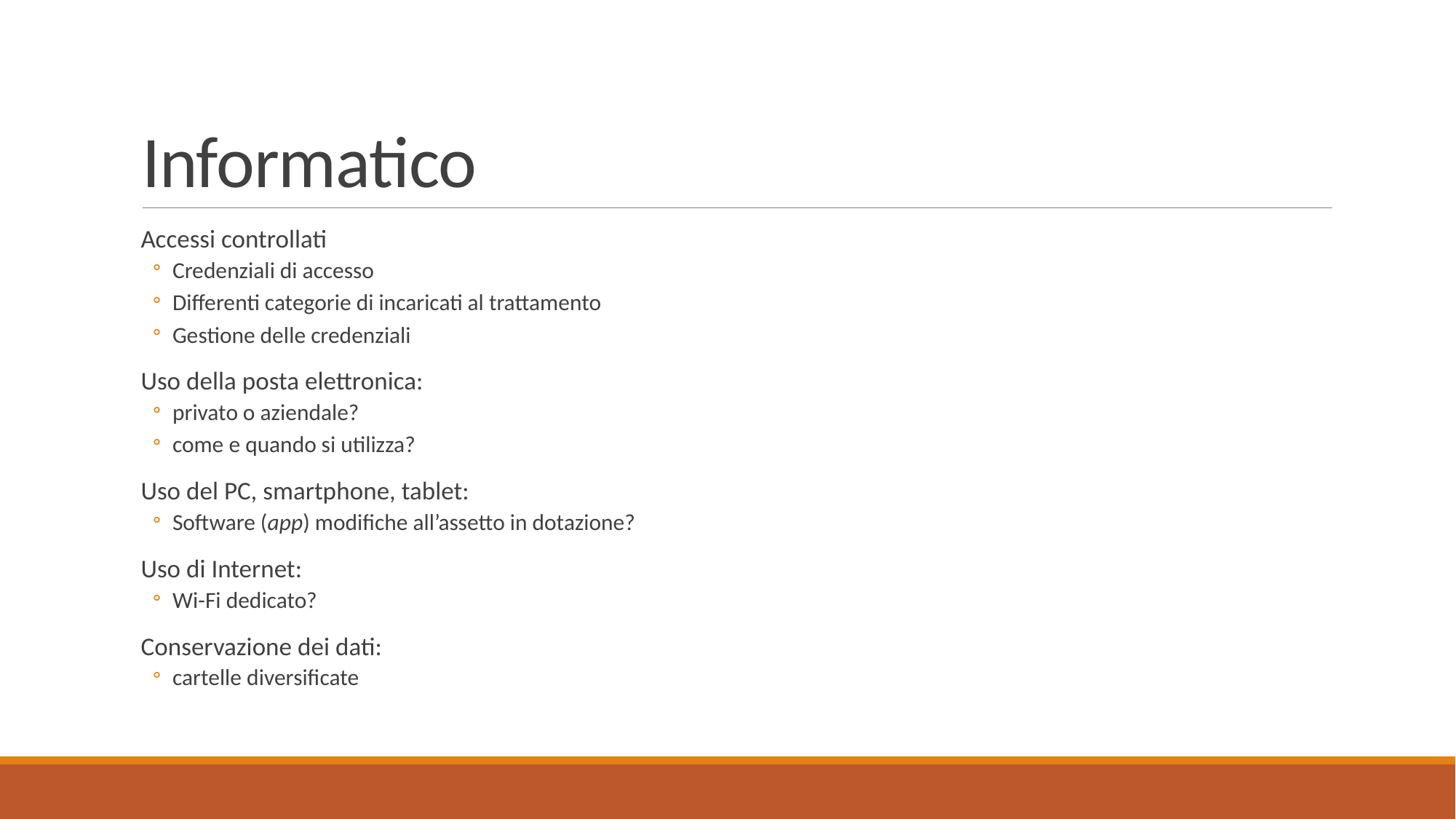

# Informatico
Accessi controllati
Credenziali di accesso
Differenti categorie di incaricati al trattamento
Gestione delle credenziali
Uso della posta elettronica:
privato o aziendale?
come e quando si utilizza?
Uso del PC, smartphone, tablet:
Software (app) modifiche all’assetto in dotazione?
Uso di Internet:
Wi-Fi dedicato?
Conservazione dei dati:
cartelle diversificate